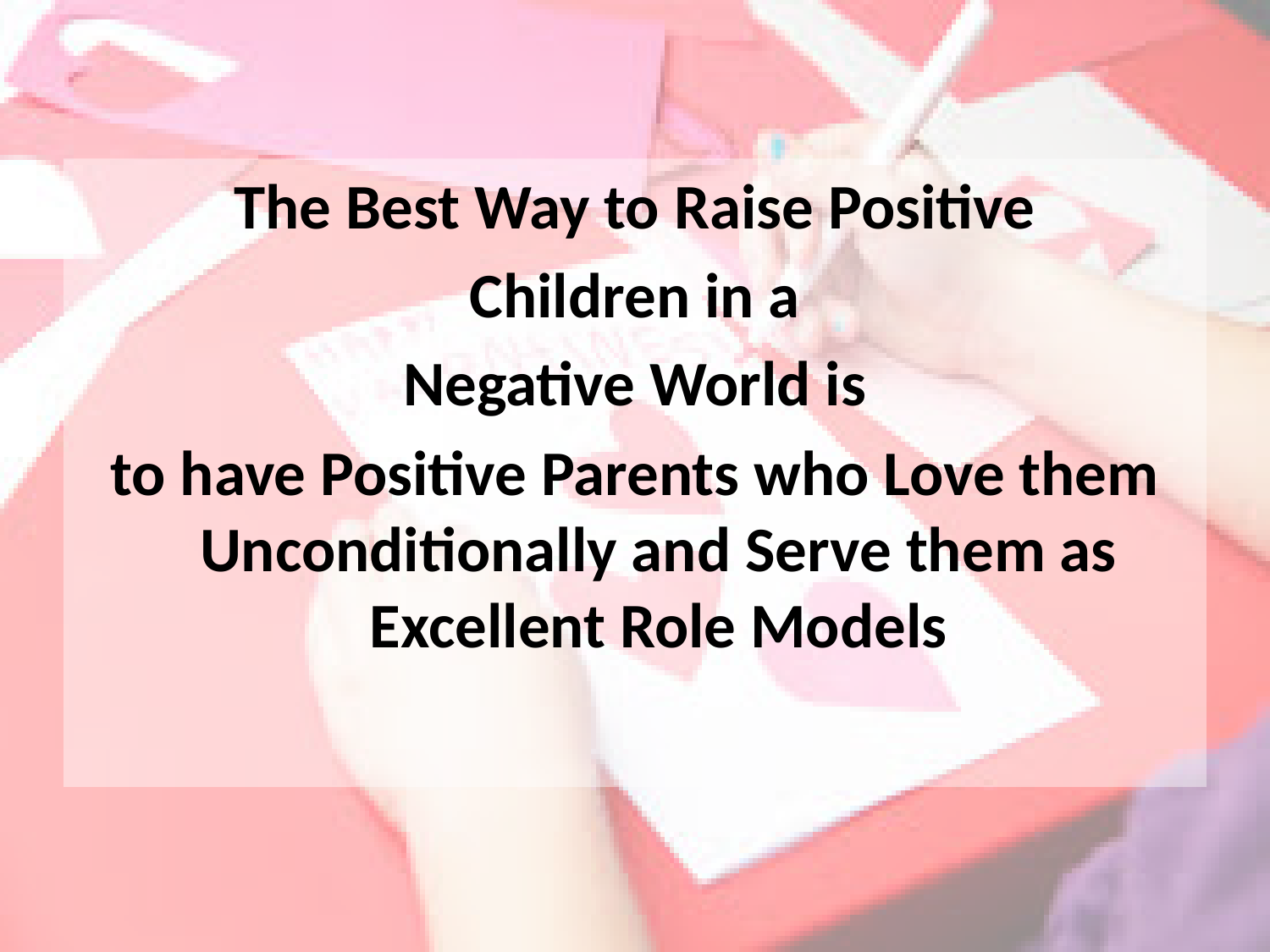

#
The Best Way to Raise Positive
Children in a
Negative World is
to have Positive Parents who Love them Unconditionally and Serve them as Excellent Role Models